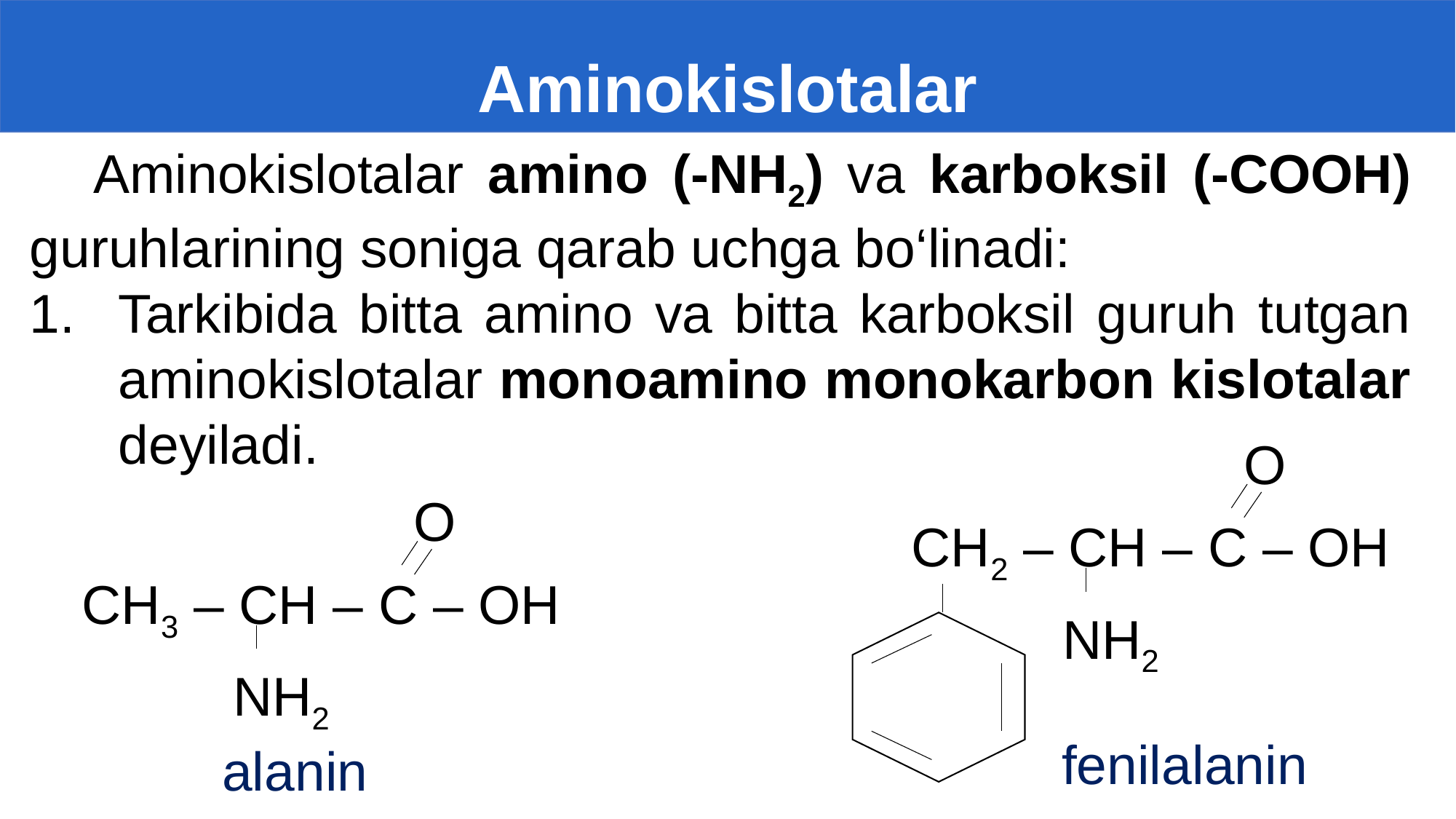

# Aminokislotalar
Aminokislotalar amino (-NH2) va karboksil (-COOH) guruhlarining soniga qarab uchga bo‘linadi:
Tarkibida bitta amino va bitta karboksil guruh tutgan aminokislotalar monoamino monokarbon kislotalar deyiladi.
                      O
CH2 – CH – C – OH
          NH2
                      O
CH3 – CH – C – OH
          NH2

fenilalanin
alanin